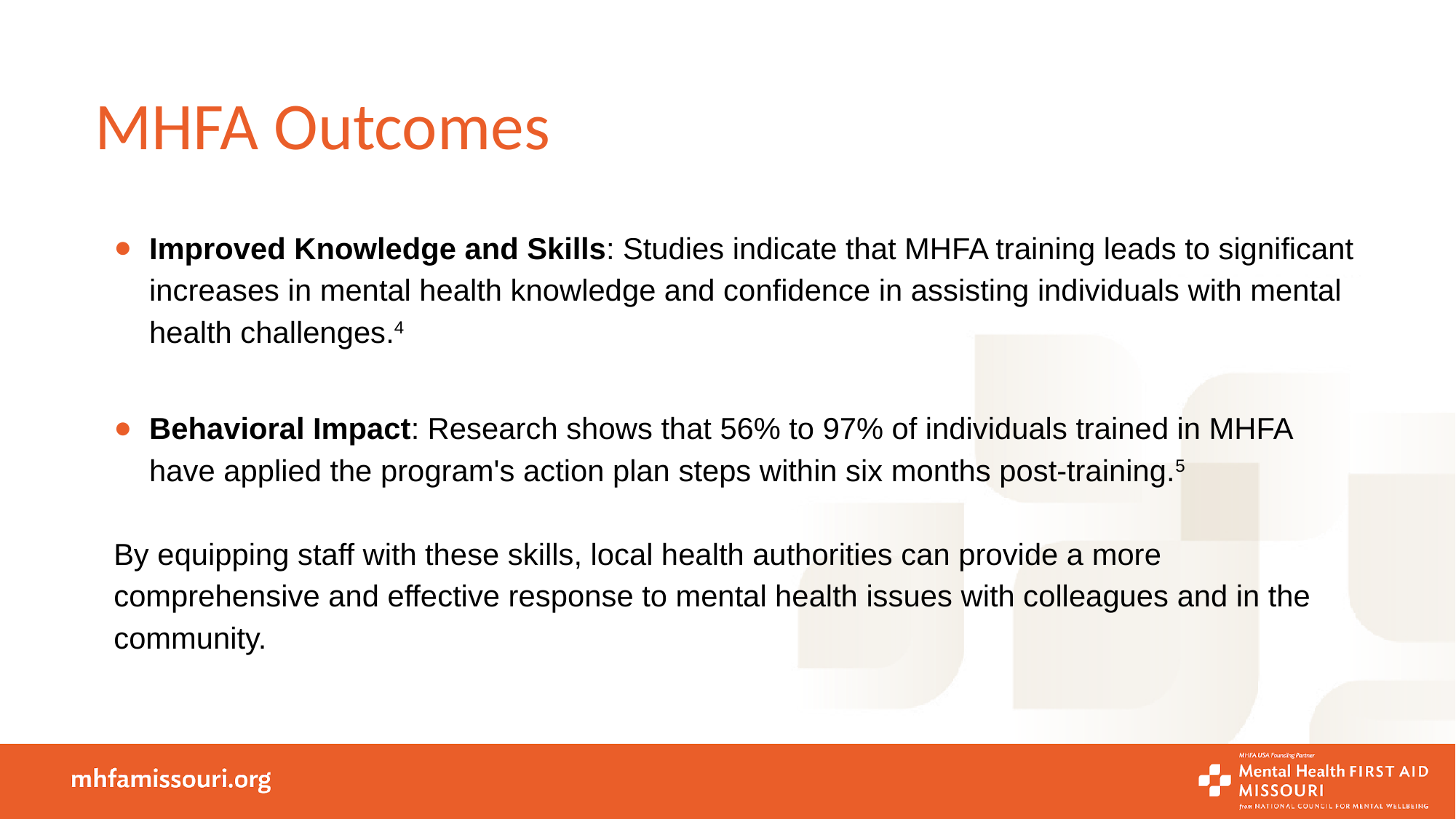

# MHFA Outcomes
Improved Knowledge and Skills: Studies indicate that MHFA training leads to significant increases in mental health knowledge and confidence in assisting individuals with mental health challenges.4
Behavioral Impact: Research shows that 56% to 97% of individuals trained in MHFA have applied the program's action plan steps within six months post-training.5
By equipping staff with these skills, local health authorities can provide a more comprehensive and effective response to mental health issues with colleagues and in the community.